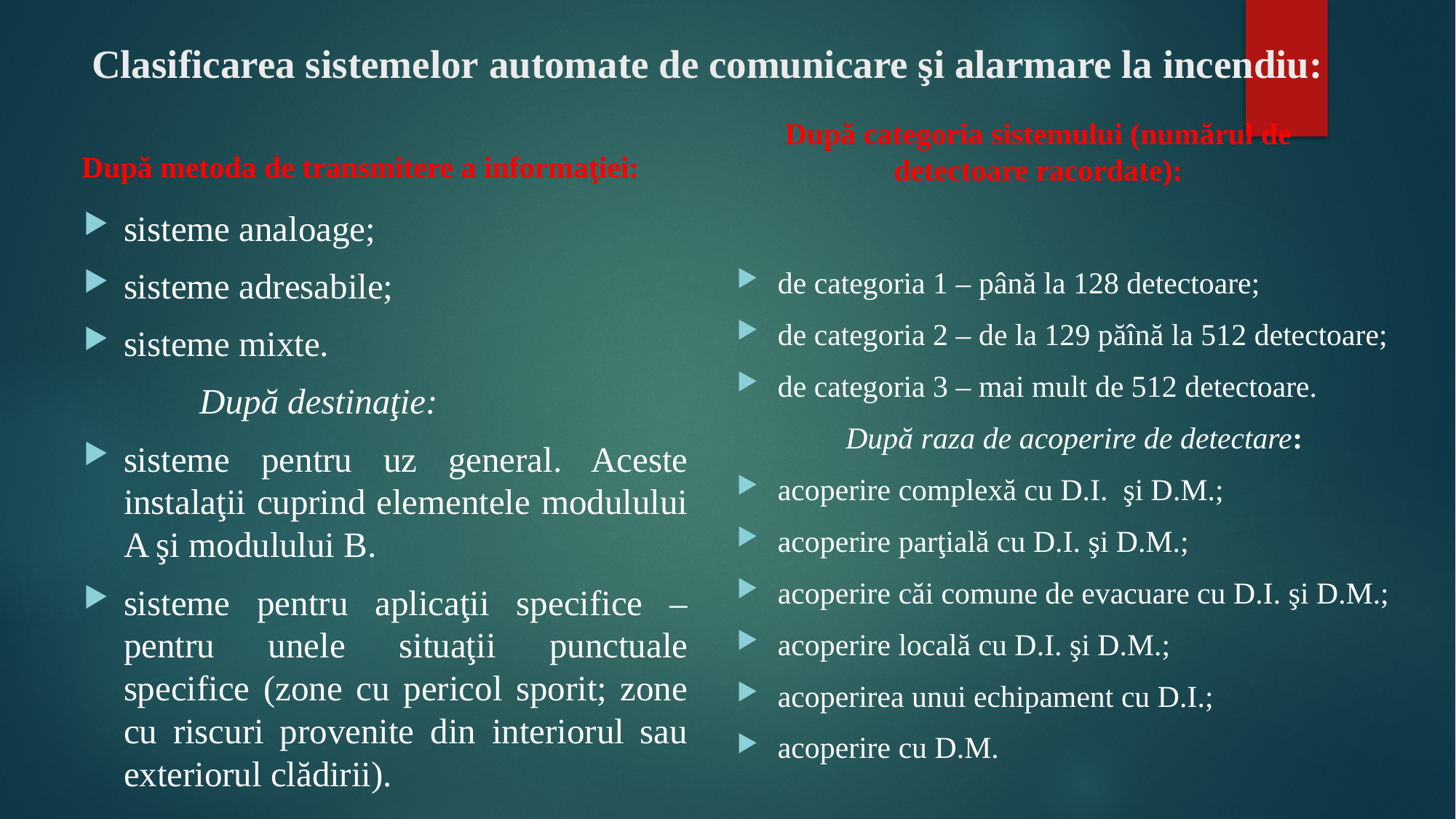

# Clasificarea sistemelor automate de comunicare şi alarmare la incendiu:

După metoda de transmitere a informaţiei:

După categoria sistemului (numărul de detectoare racordate):

sisteme analoage;
sisteme adresabile;
sisteme mixte.
	 După destinaţie:
sisteme pentru uz general. Aceste instalaţii cuprind elementele modulului A şi modulului B.
sisteme pentru aplicaţii specifice – pentru unele situaţii punctuale specifice (zone cu pericol sporit; zone cu riscuri provenite din interiorul sau exteriorul clădirii).

de categoria 1 – până la 128 detectoare;
de categoria 2 – de la 129 păînă la 512 detectoare;
de categoria 3 – mai mult de 512 detectoare.
După raza de acoperire de detectare:
acoperire complexă cu D.I.  şi D.M.;
acoperire parţială cu D.I. şi D.M.;
acoperire căi comune de evacuare cu D.I. şi D.M.;
acoperire locală cu D.I. şi D.M.;
acoperirea unui echipament cu D.I.;
acoperire cu D.M.